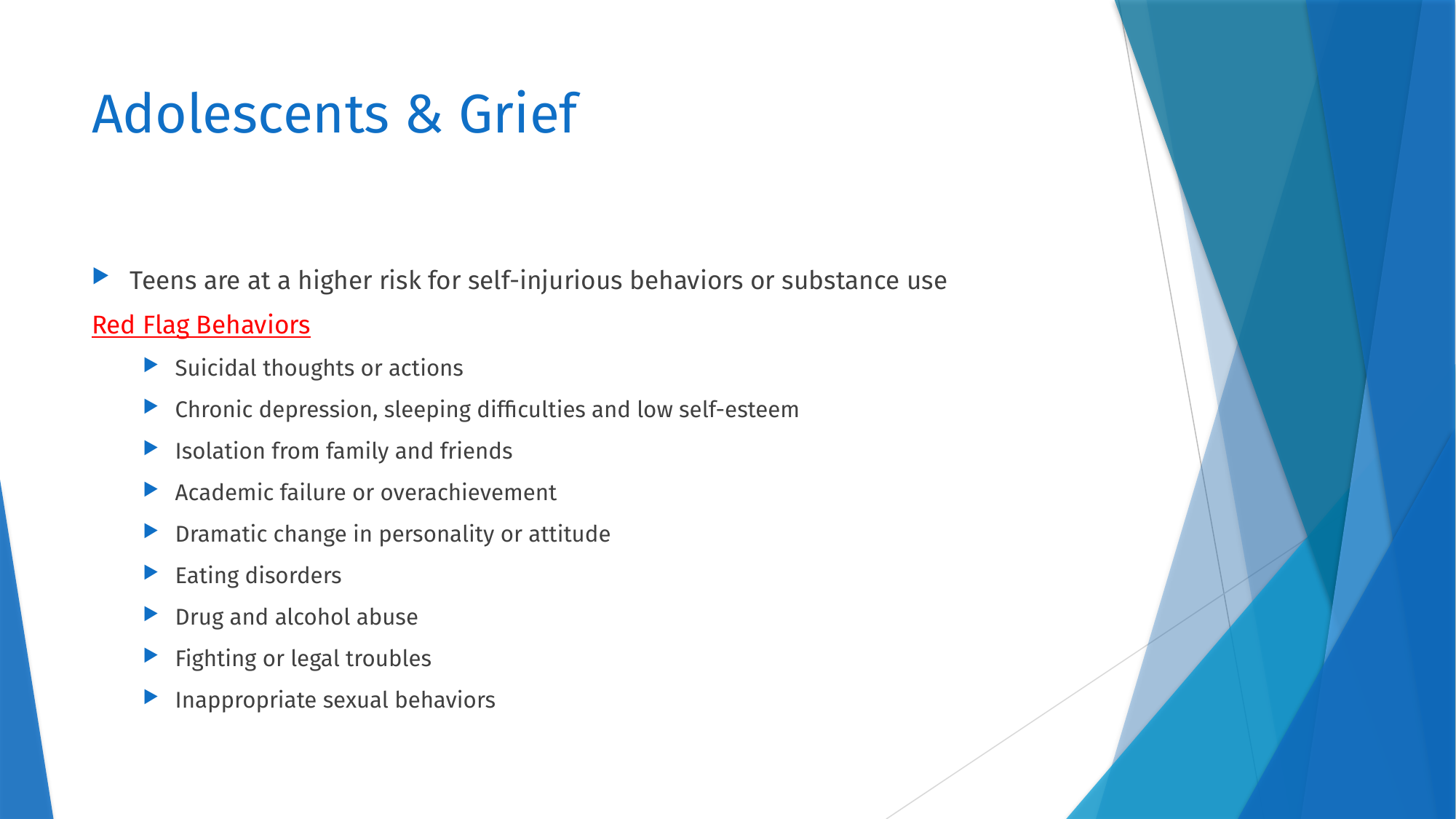

# Adolescents & Grief
Teens are at a higher risk for self-injurious behaviors or substance use
Red Flag Behaviors
Suicidal thoughts or actions
Chronic depression, sleeping difficulties and low self-esteem
Isolation from family and friends
Academic failure or overachievement
Dramatic change in personality or attitude
Eating disorders
Drug and alcohol abuse
Fighting or legal troubles
Inappropriate sexual behaviors